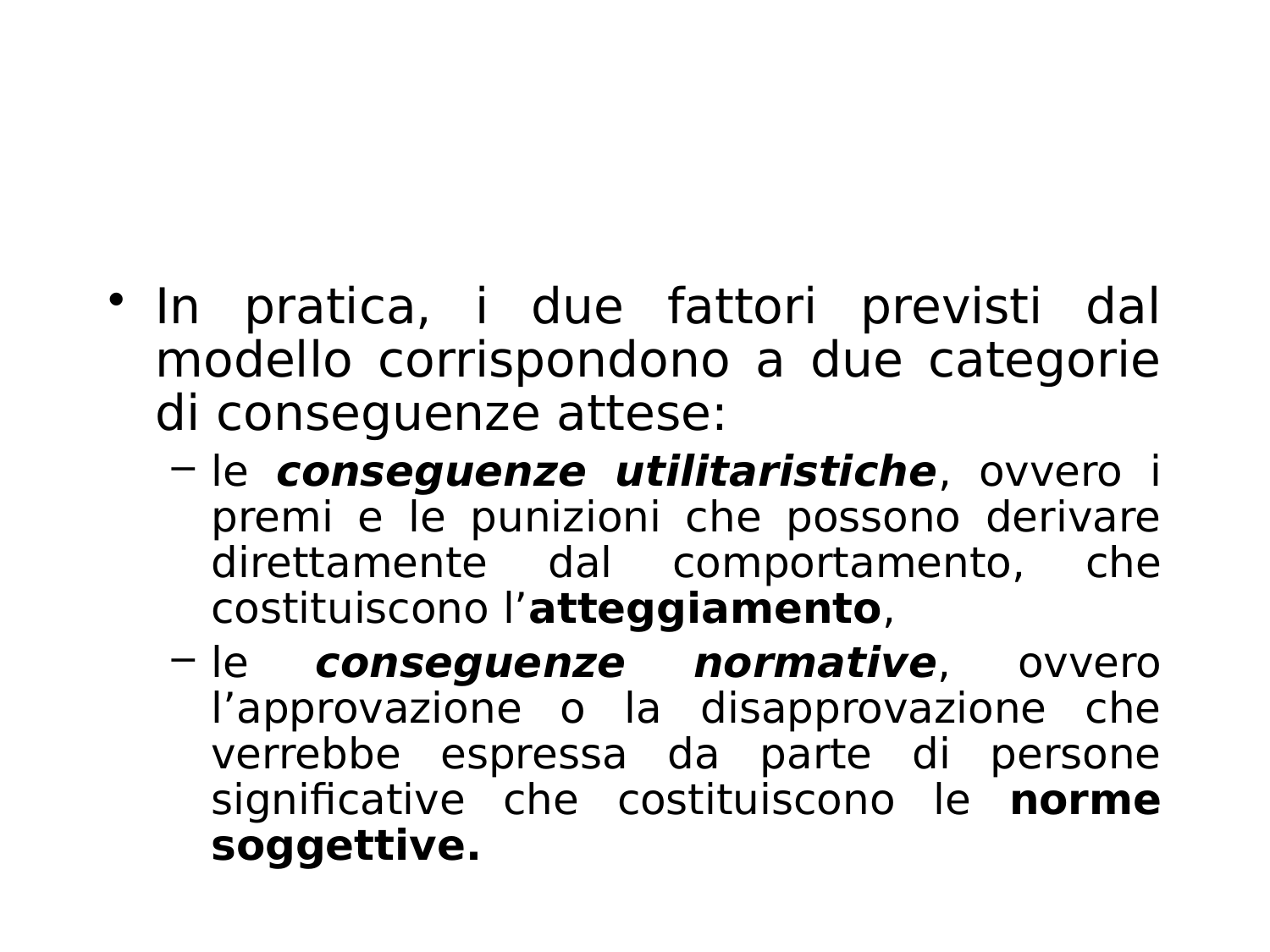

#
In pratica, i due fattori previsti dal modello corrispondono a due categorie di conseguenze attese:
le conseguenze utilitaristiche, ovvero i premi e le punizioni che possono derivare direttamente dal comportamento, che costituiscono l’atteggiamento,
le conseguenze normative, ovvero l’approvazione o la disapprovazione che verrebbe espressa da parte di persone significative che costituiscono le norme soggettive.